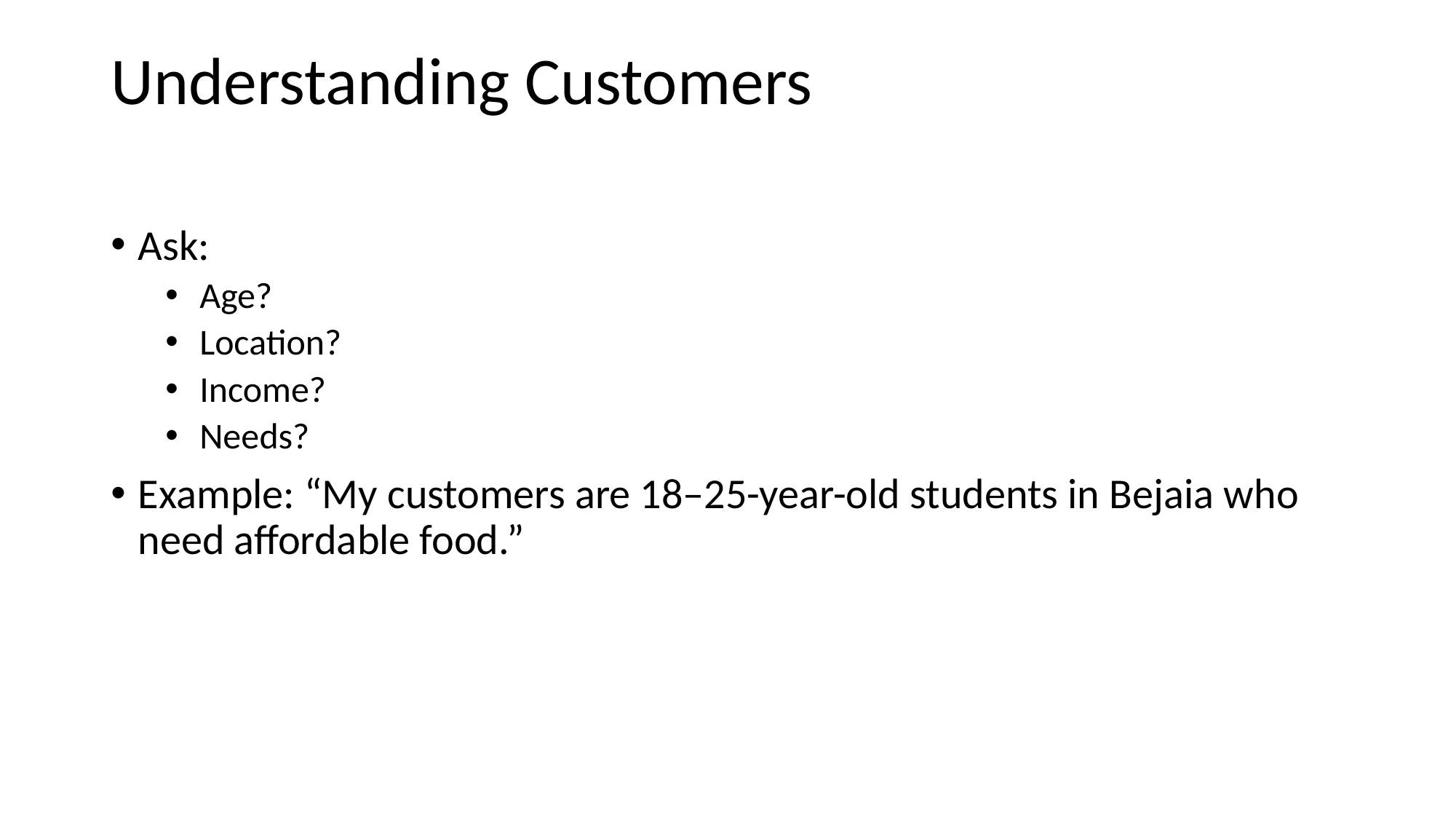

# Understanding Customers
Ask:
Age?
Location?
Income?
Needs?
Example: “My customers are 18–25-year-old students in Bejaia who need affordable food.”